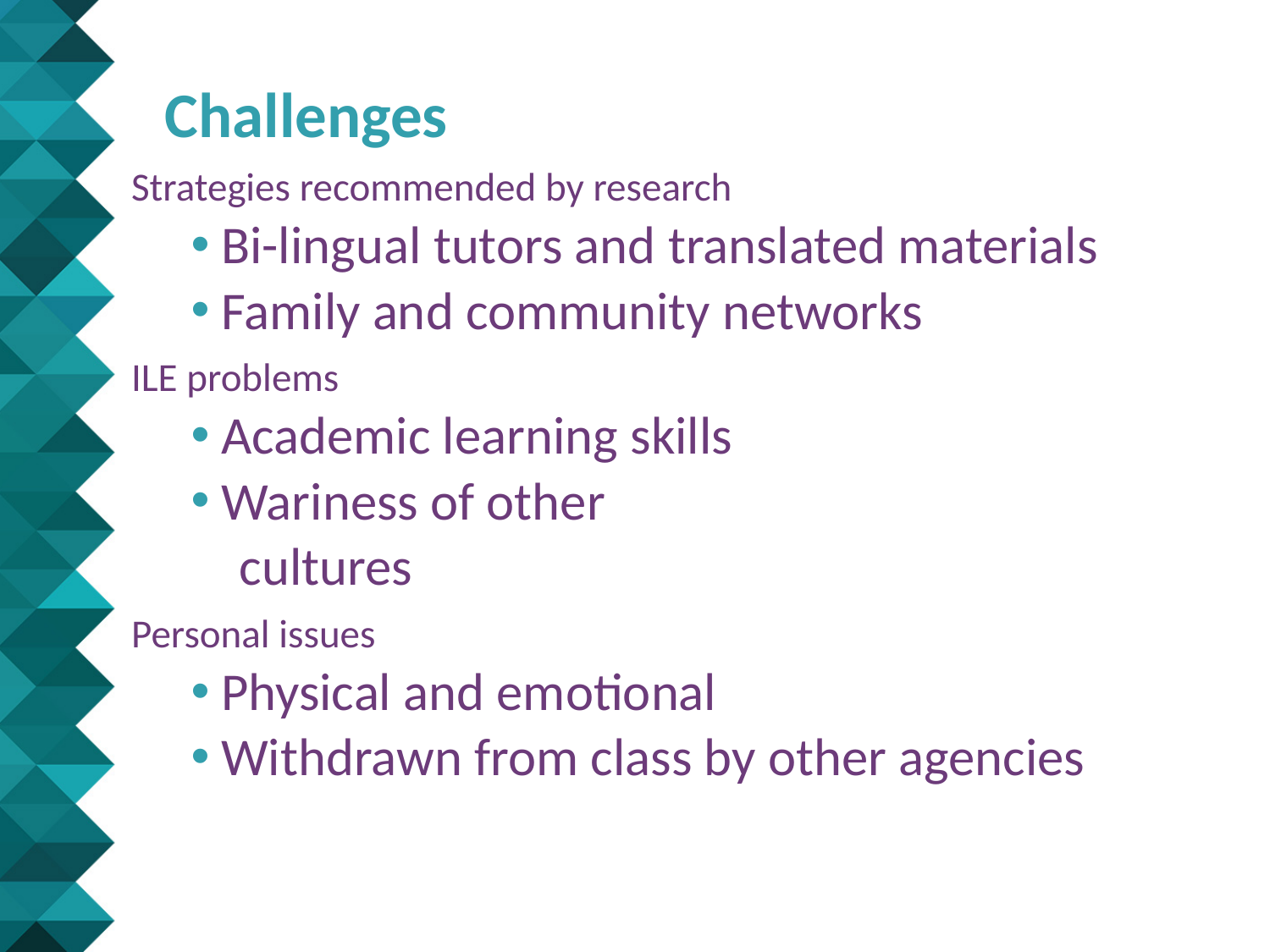

# Challenges
Strategies recommended by research
Bi-lingual tutors and translated materials
Family and community networks
ILE problems
Academic learning skills
Wariness of other
    cultures
Personal issues
Physical and emotional
Withdrawn from class by other agencies